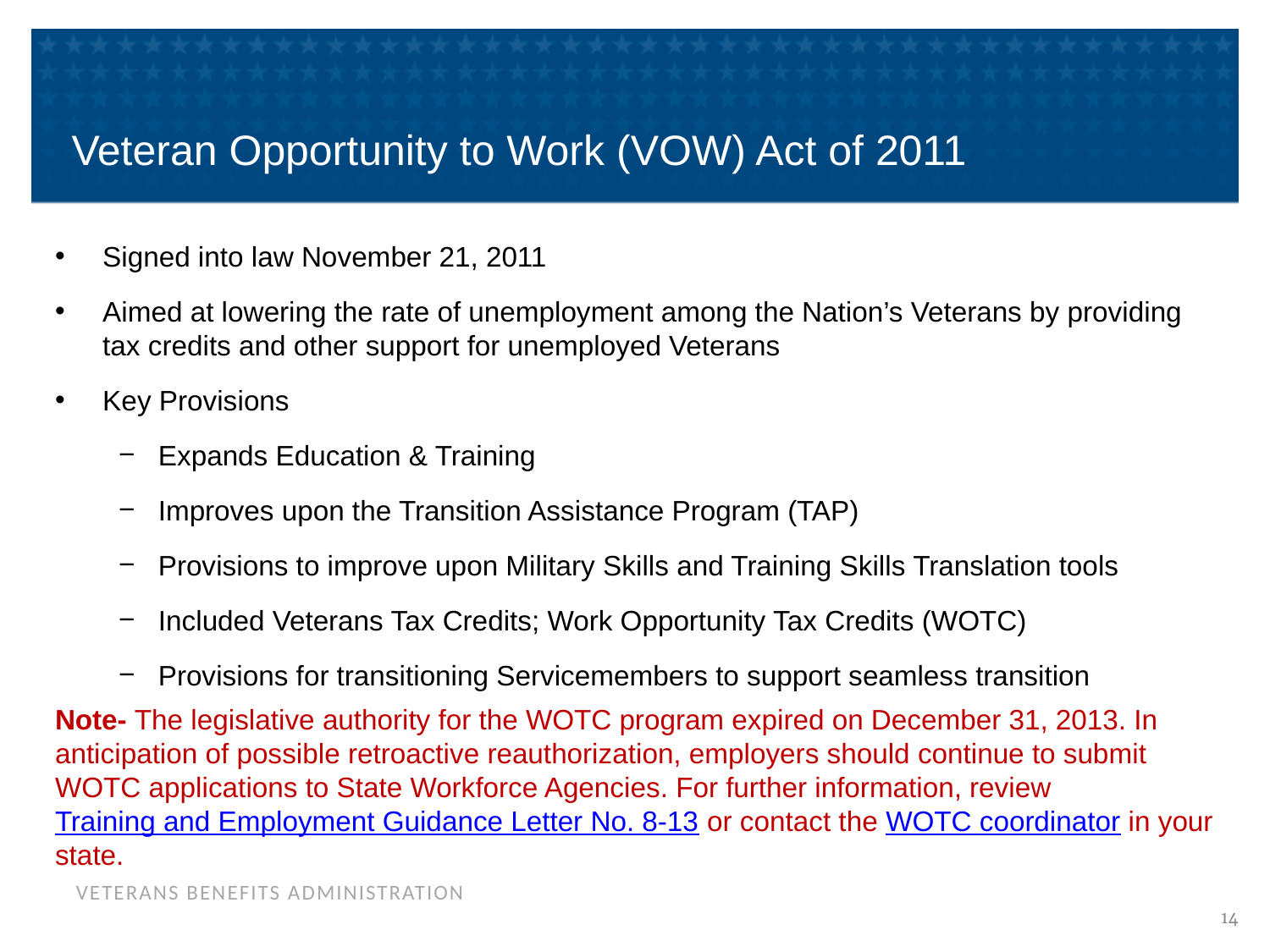

# Veteran Opportunity to Work (VOW) Act of 2011
Signed into law November 21, 2011
Aimed at lowering the rate of unemployment among the Nation’s Veterans by providing tax credits and other support for unemployed Veterans
Key Provisions
Expands Education & Training
Improves upon the Transition Assistance Program (TAP)
Provisions to improve upon Military Skills and Training Skills Translation tools
Included Veterans Tax Credits; Work Opportunity Tax Credits (WOTC)
Provisions for transitioning Servicemembers to support seamless transition
Note- The legislative authority for the WOTC program expired on December 31, 2013. In anticipation of possible retroactive reauthorization, employers should continue to submit WOTC applications to State Workforce Agencies. For further information, review Training and Employment Guidance Letter No. 8-13 or contact the WOTC coordinator in your state.

14